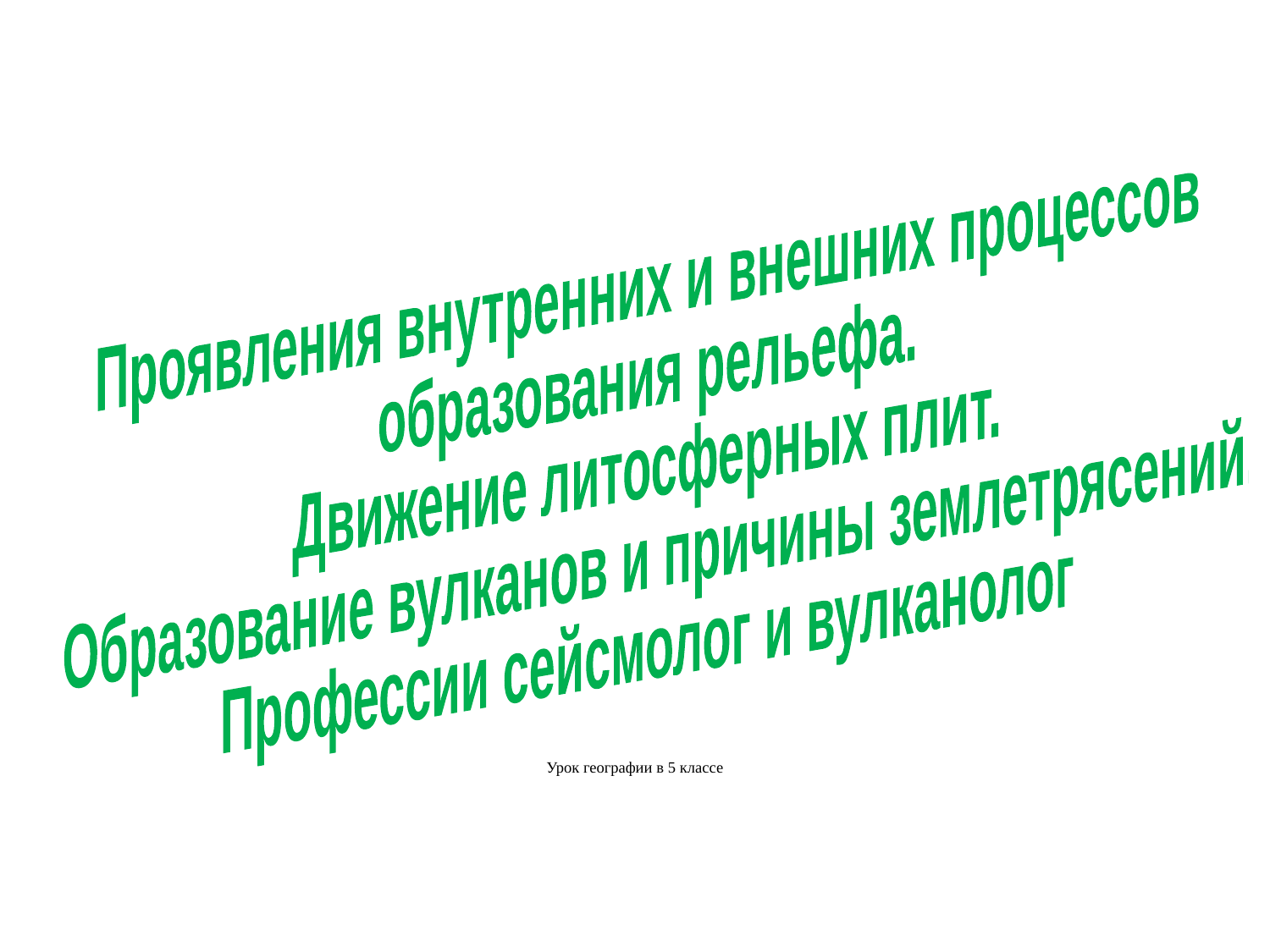

#
Проявления внутренних и внешних процессов
образования рельефа.
Движение литосферных плит.
 Образование вулканов и причины землетрясений.
Профессии сейсмолог и вулканолог

Урок географии в 5 классе